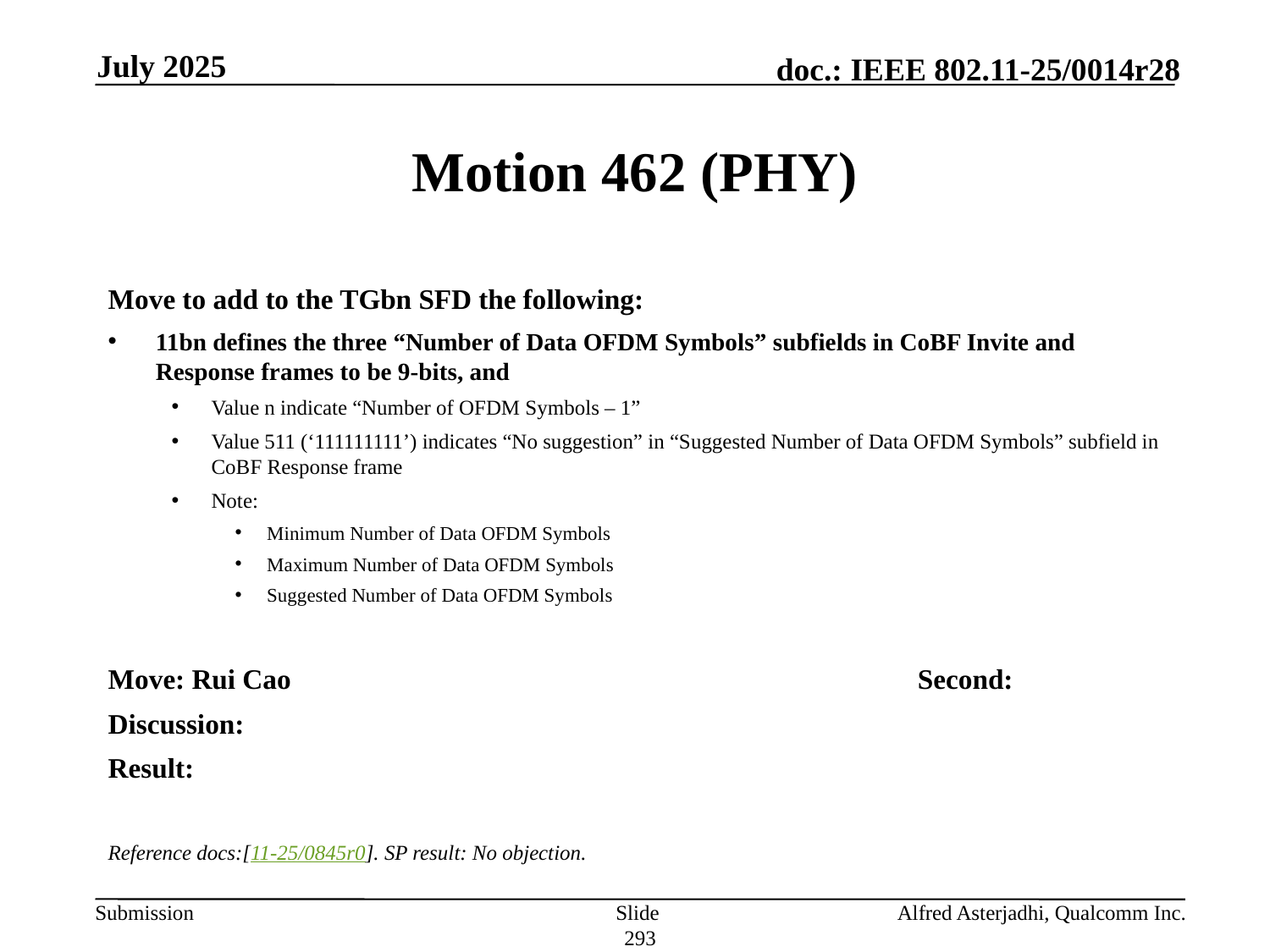

July 2025
# Motion 462 (PHY)
Move to add to the TGbn SFD the following:
11bn defines the three “Number of Data OFDM Symbols” subfields in CoBF Invite and Response frames to be 9-bits, and
Value n indicate “Number of OFDM Symbols – 1”
Value 511 (‘111111111’) indicates “No suggestion” in “Suggested Number of Data OFDM Symbols” subfield in CoBF Response frame
Note:
Minimum Number of Data OFDM Symbols
Maximum Number of Data OFDM Symbols
Suggested Number of Data OFDM Symbols

Move: Rui Cao					Second:
Discussion:
Result:

Reference docs:[11-25/0845r0]. SP result: No objection.

Slide 293
Alfred Asterjadhi, Qualcomm Inc.